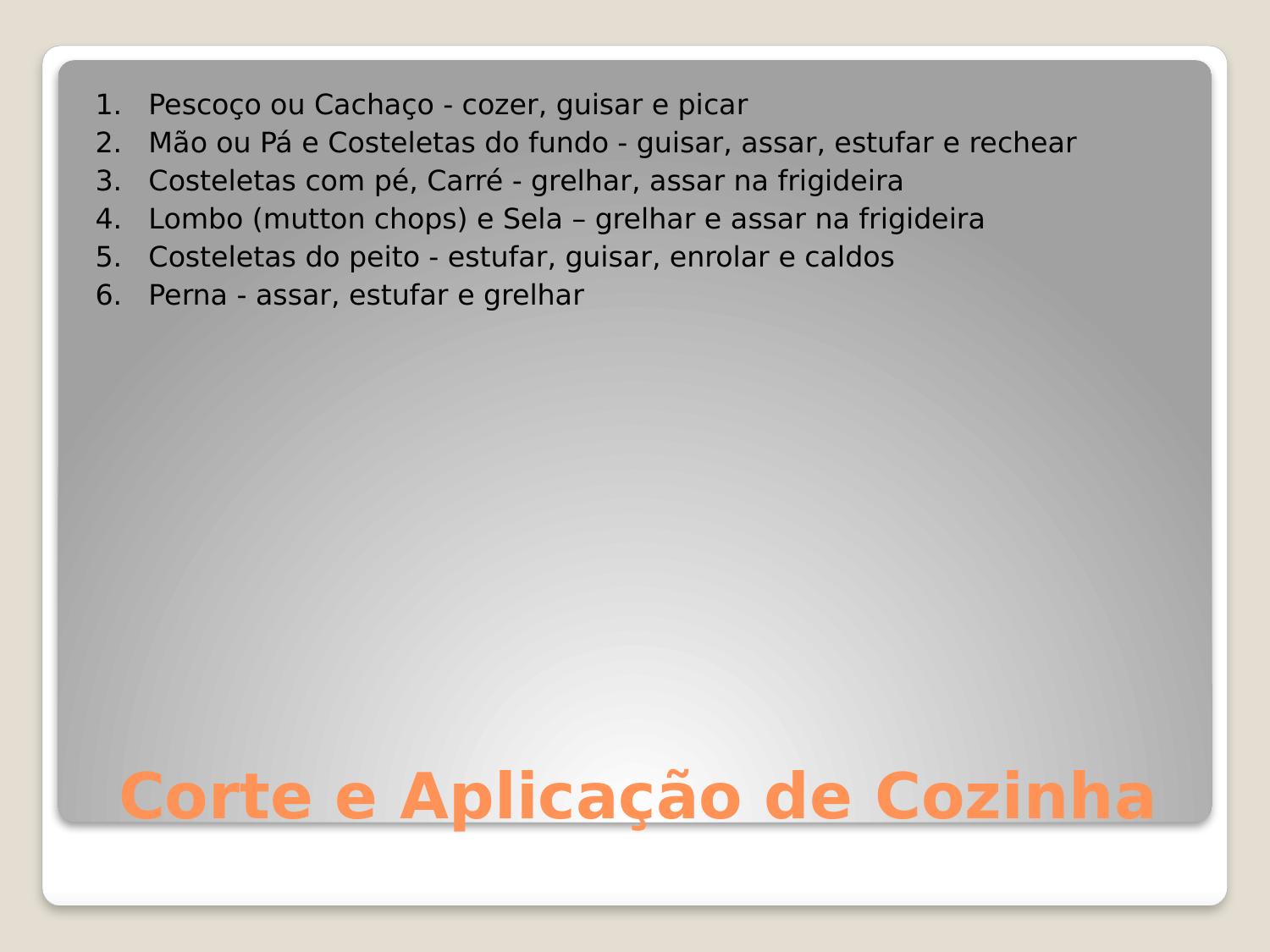

1.   Pescoço ou Cachaço - cozer, guisar e picar
2.   Mão ou Pá e Costeletas do fundo - guisar, assar, estufar e rechear
3.   Costeletas com pé, Carré - grelhar, assar na frigideira
4.   Lombo (mutton chops) e Sela – grelhar e assar na frigideira
5.   Costeletas do peito - estufar, guisar, enrolar e caldos
6.   Perna - assar, estufar e grelhar
# Corte e Aplicação de Cozinha